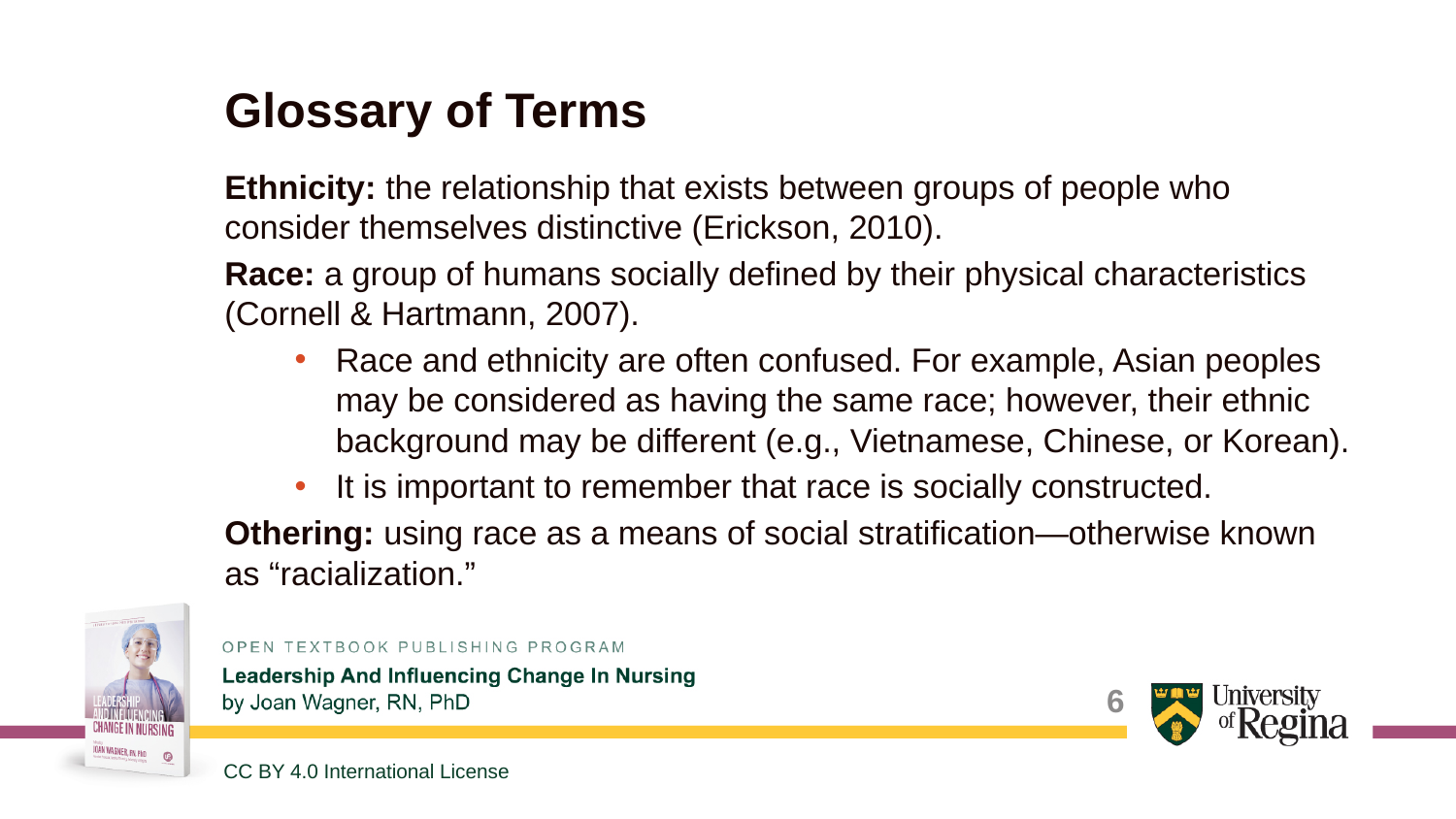

# Glossary of Terms
Ethnicity: the relationship that exists between groups of people who consider themselves distinctive (Erickson, 2010).
Race: a group of humans socially defined by their physical characteristics (Cornell & Hartmann, 2007).
Race and ethnicity are often confused. For example, Asian peoples may be considered as having the same race; however, their ethnic background may be different (e.g., Vietnamese, Chinese, or Korean).
It is important to remember that race is socially constructed.
Othering: using race as a means of social stratification—otherwise known as “racialization.”
6
CC BY 4.0 International License